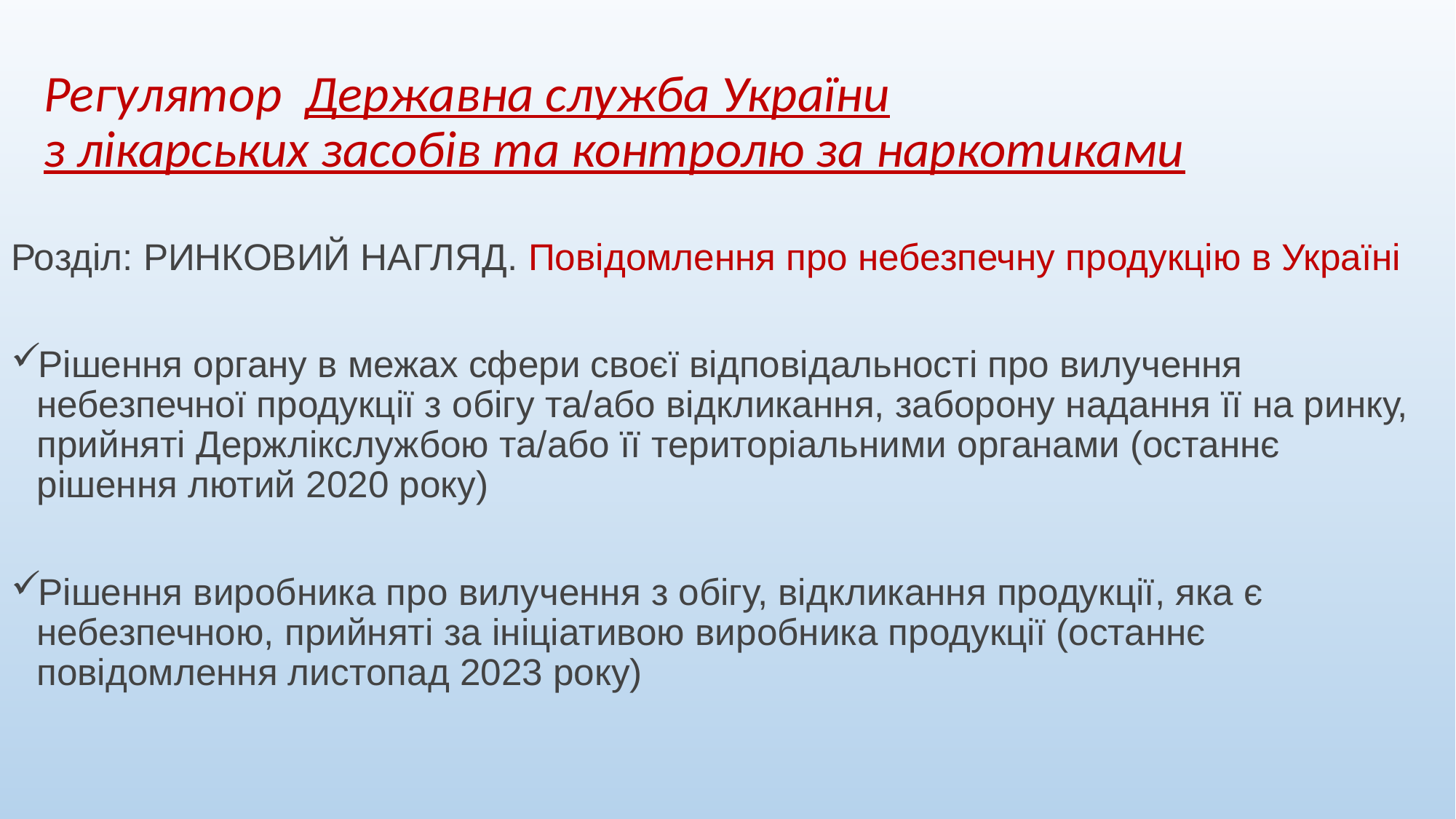

# Регулятор  Державна служба України з лікарських засобів та контролю за наркотиками

Розділ: РИНКОВИЙ НАГЛЯД. Повідомлення про небезпечну продукцію в Україні

Рішення органу в межах сфери своєї відповідальності про вилучення небезпечної продукції з обігу та/або відкликання, заборону надання її на ринку, прийняті Держлікслужбою та/або її територіальними органами (останнє рішення лютий 2020 року)

Рішення виробника про вилучення з обігу, відкликання продукції, яка є небезпечною, прийняті за ініціативою виробника продукції (останнє повідомлення листопад 2023 року)